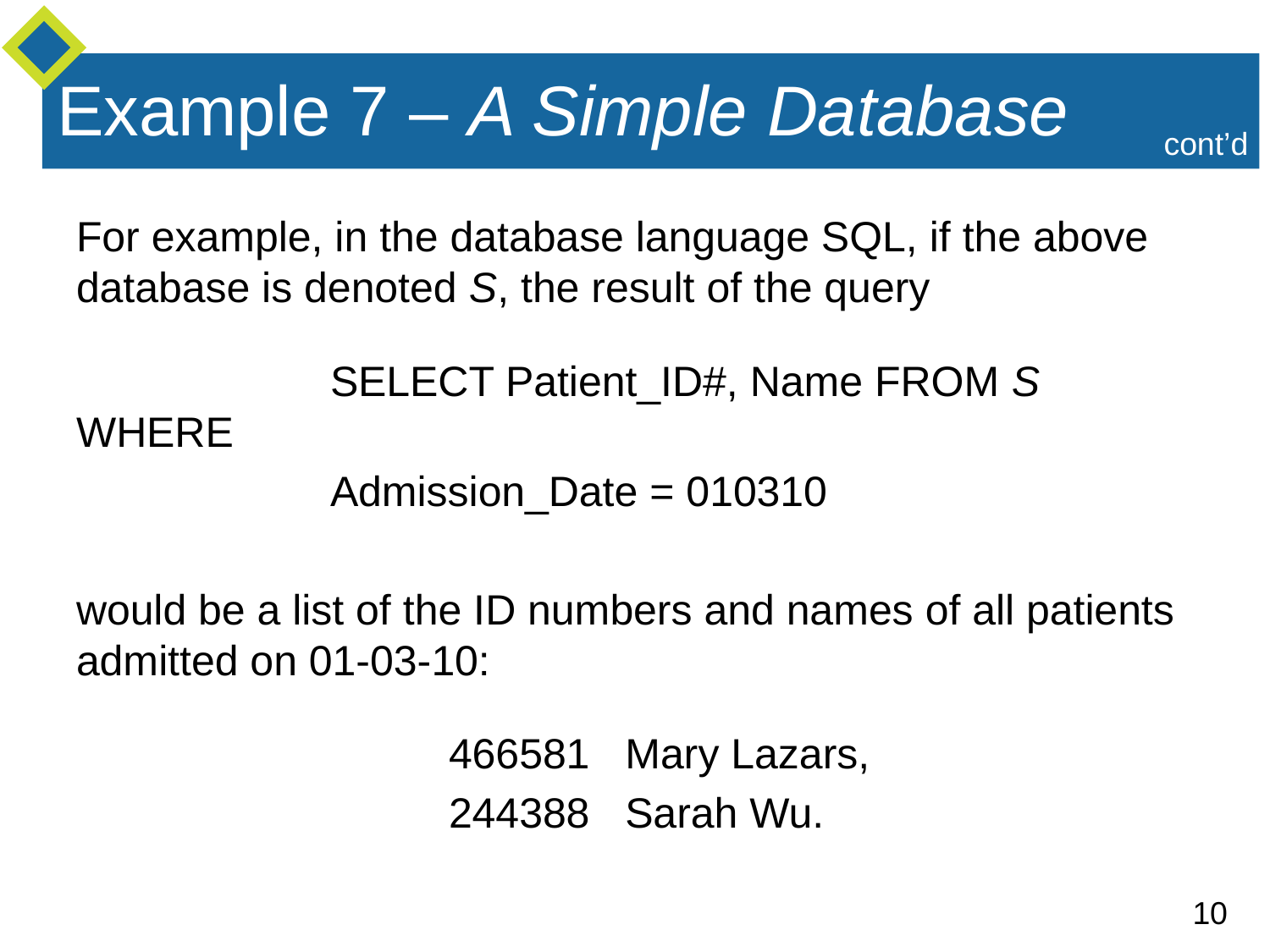

# Example 7 – A Simple Database
cont’d
For example, in the database language SQL, if the above database is denoted S, the result of the query

		SELECT Patient_ID#, Name FROM S WHERE
		Admission_Date = 010310

would be a list of the ID numbers and names of all patients admitted on 01-03-10:

		          466581   Mary Lazars,
		          244388   Sarah Wu.